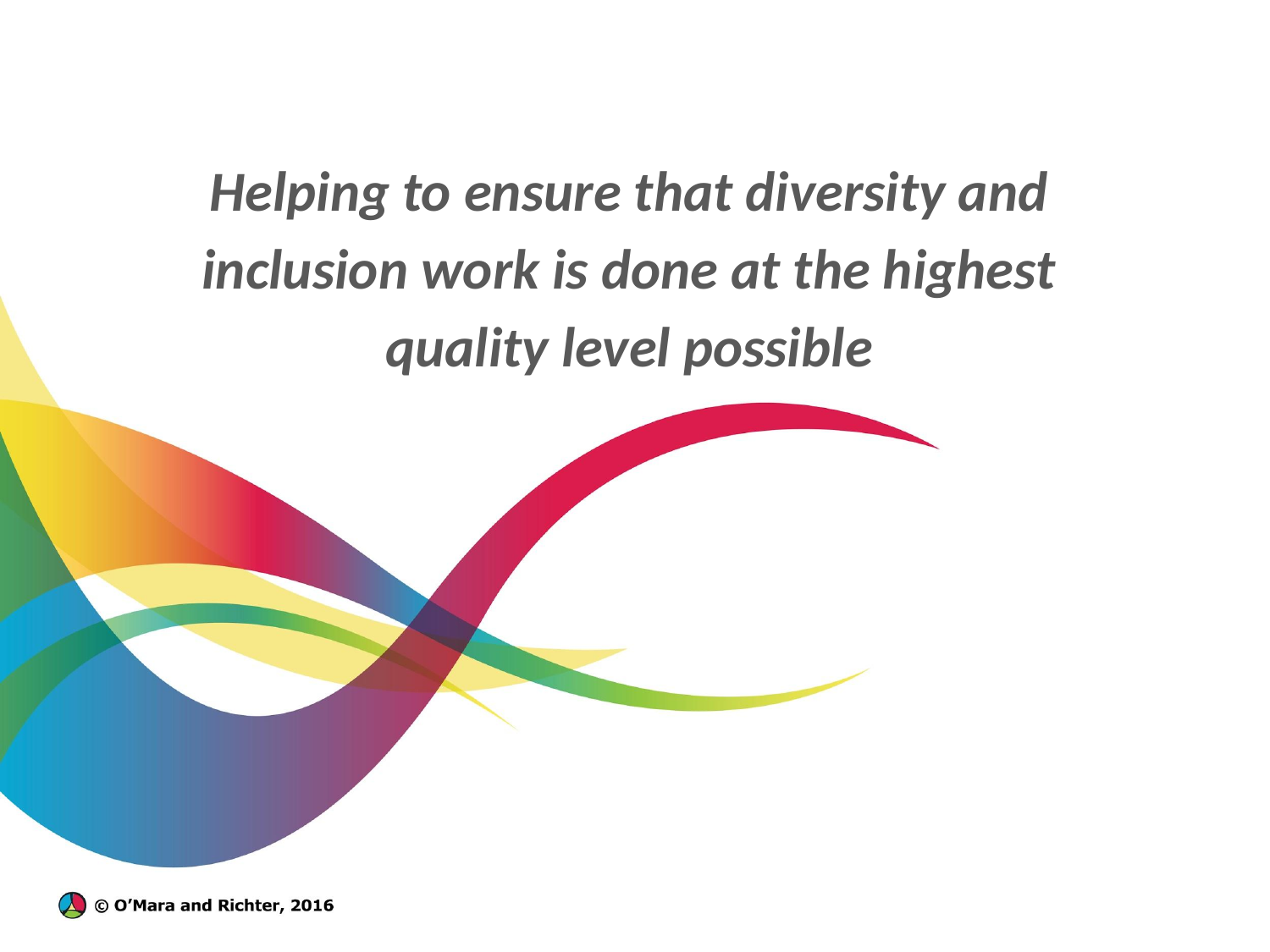

Helping to ensure that diversity and inclusion work is done at the highest quality level possible